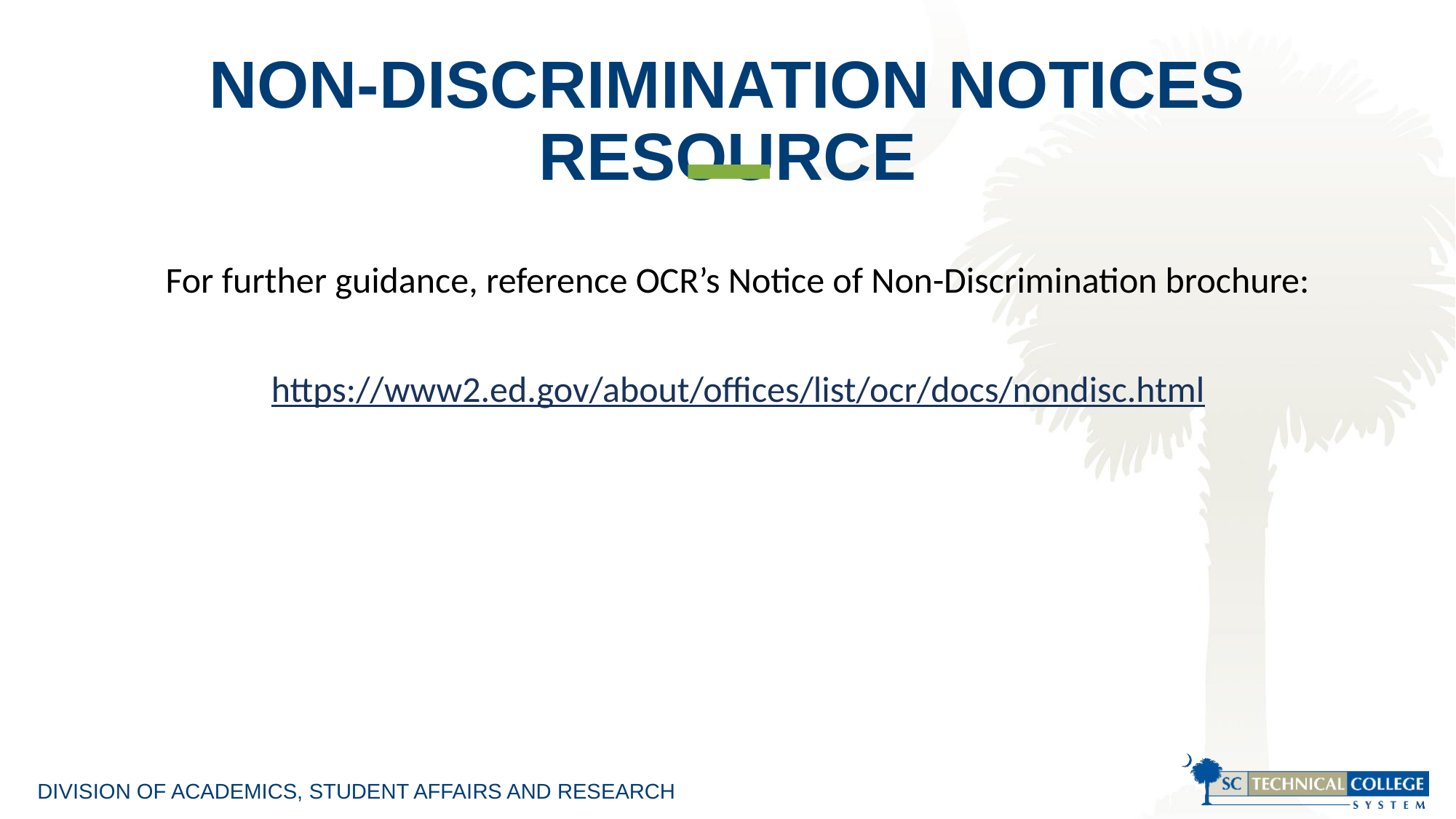

# NON-DISCRIMINATION NOTICES RESOURCE

For further guidance, reference OCR’s Notice of Non-Discrimination brochure:

https://www2.ed.gov/about/offices/list/ocr/docs/nondisc.html